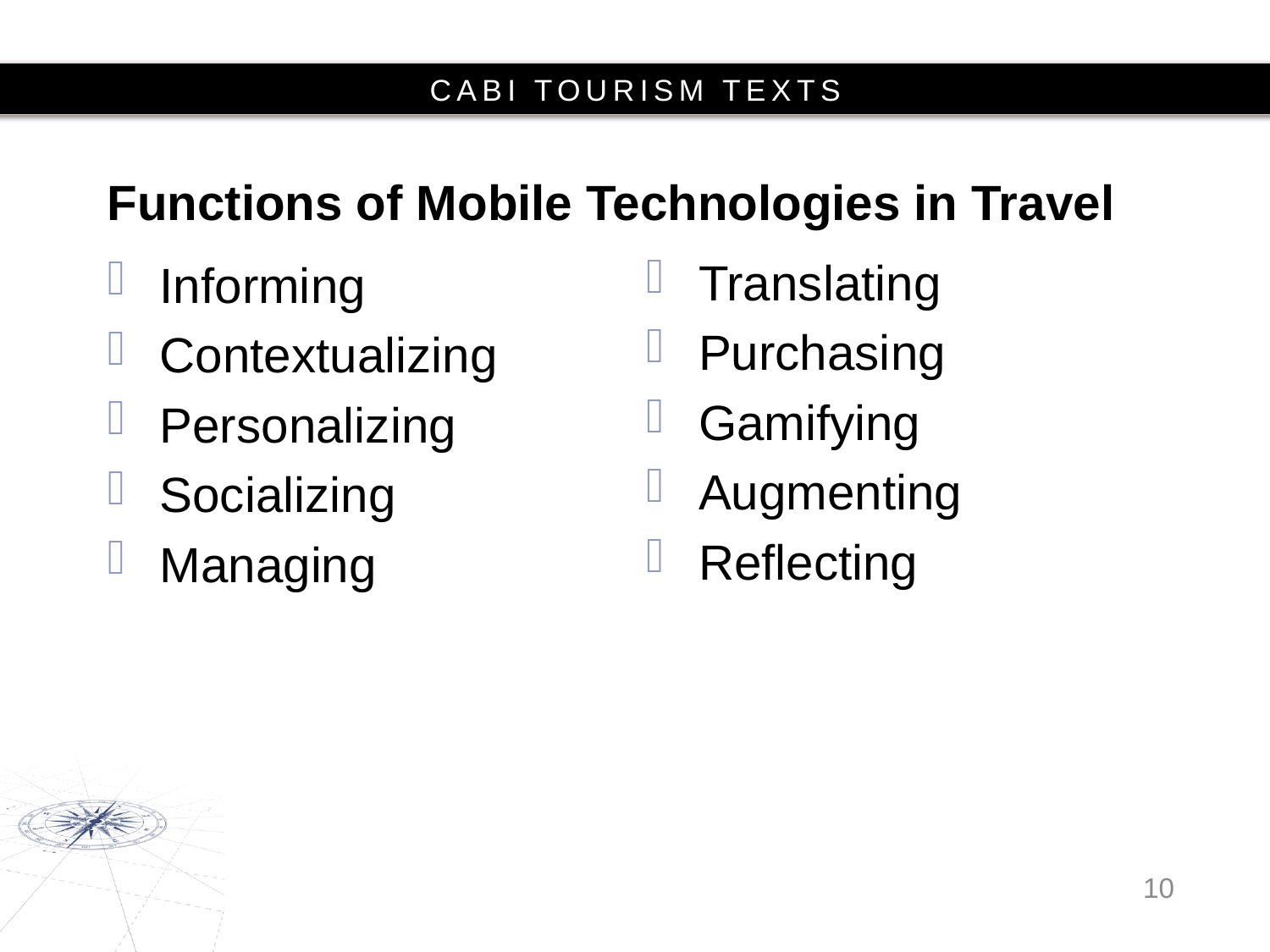

# Functions of Mobile Technologies in Travel
Translating
Purchasing
Gamifying
Augmenting
Reflecting

Informing
Contextualizing
Personalizing
Socializing
Managing

10